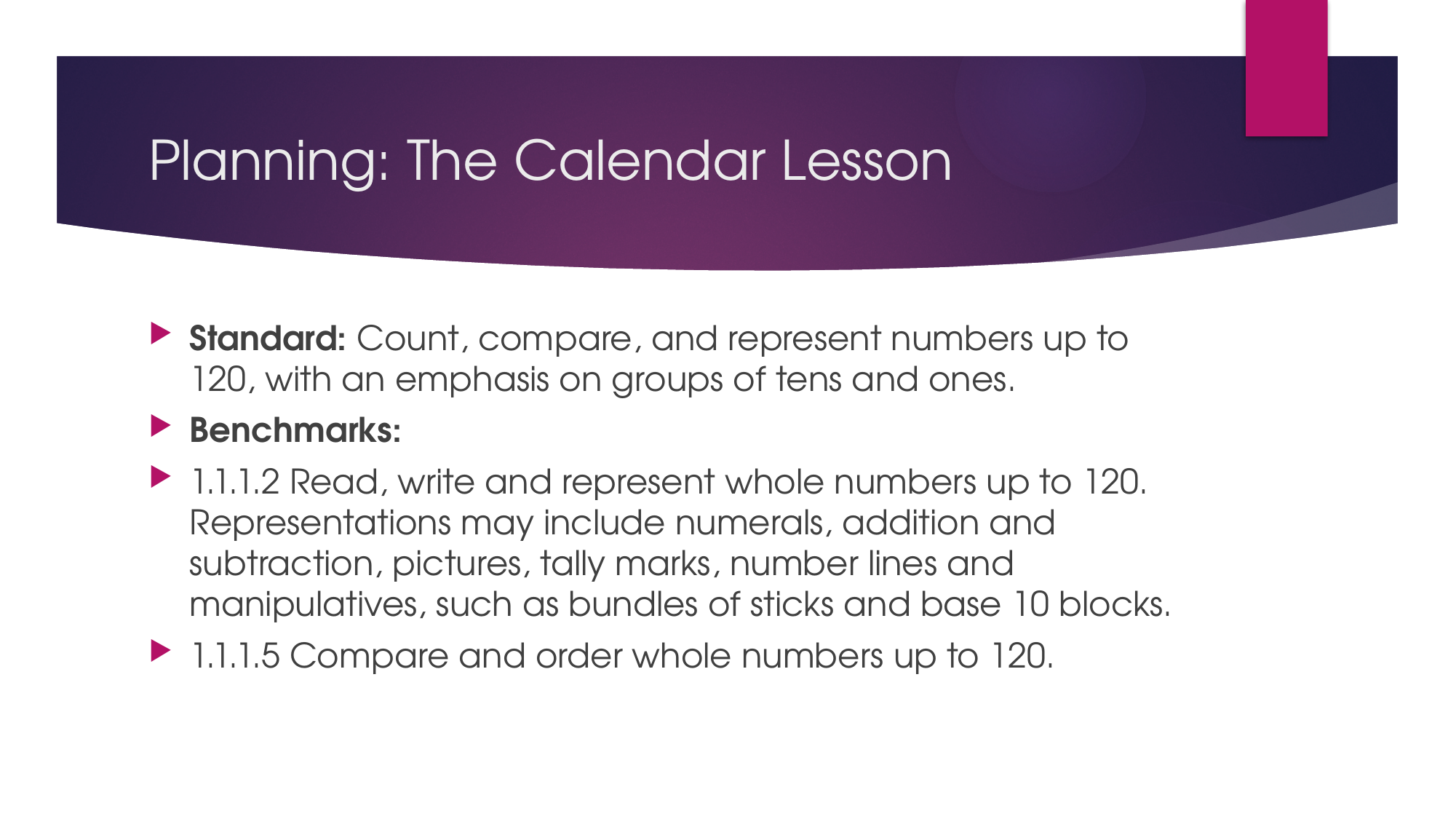

# Planning: The Calendar Lesson
Standard: Count, compare, and represent numbers up to 120, with an emphasis on groups of tens and ones.
Benchmarks:
1.1.1.2 Read, write and represent whole numbers up to 120. Representations may include numerals, addition and subtraction, pictures, tally marks, number lines and manipulatives, such as bundles of sticks and base 10 blocks.
1.1.1.5 Compare and order whole numbers up to 120.